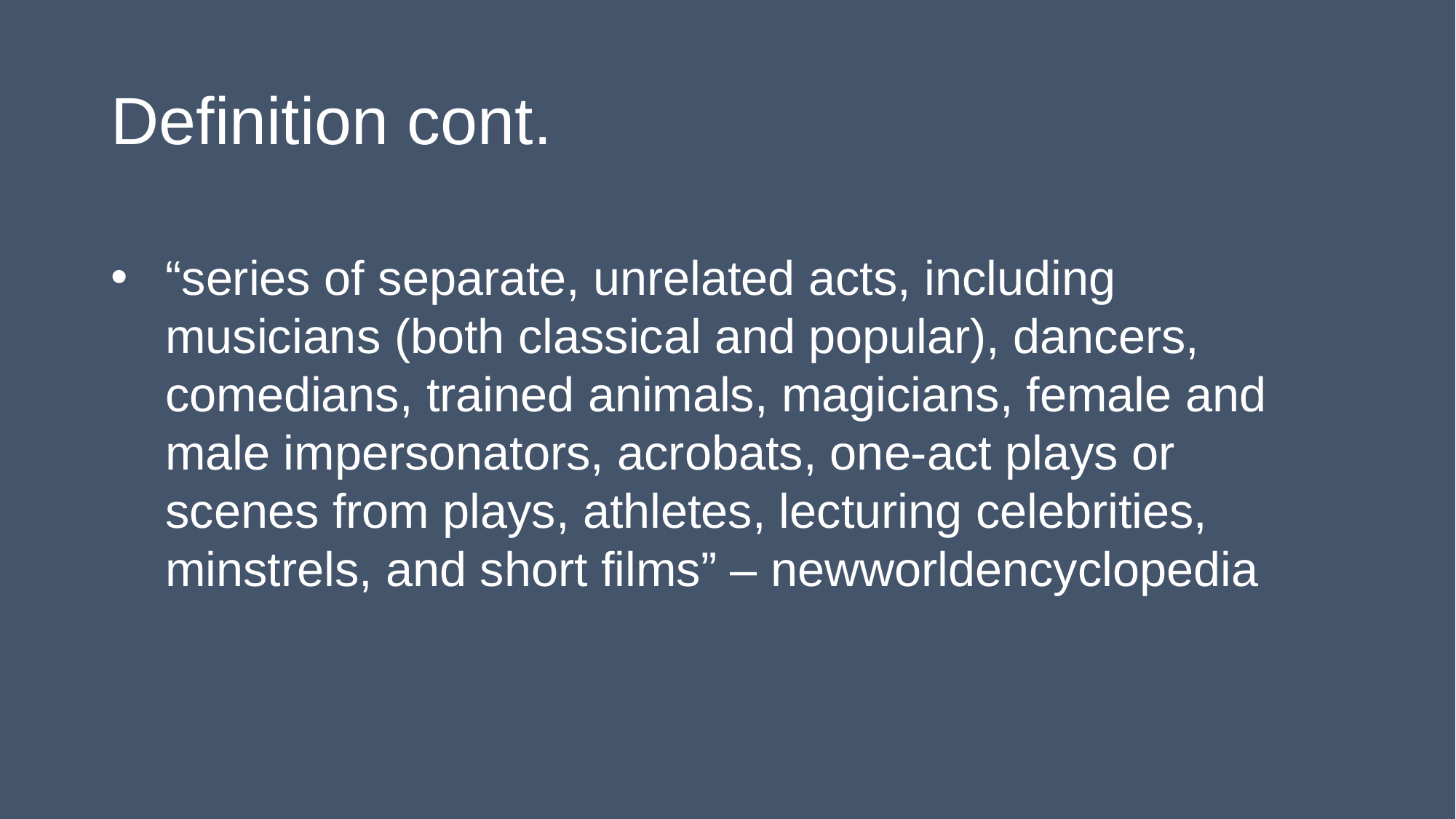

# Definition cont.
“series of separate, unrelated acts, including musicians (both classical and popular), dancers, comedians, trained animals, magicians, female and male impersonators, acrobats, one-act plays or scenes from plays, athletes, lecturing celebrities, minstrels, and short films” – newworldencyclopedia